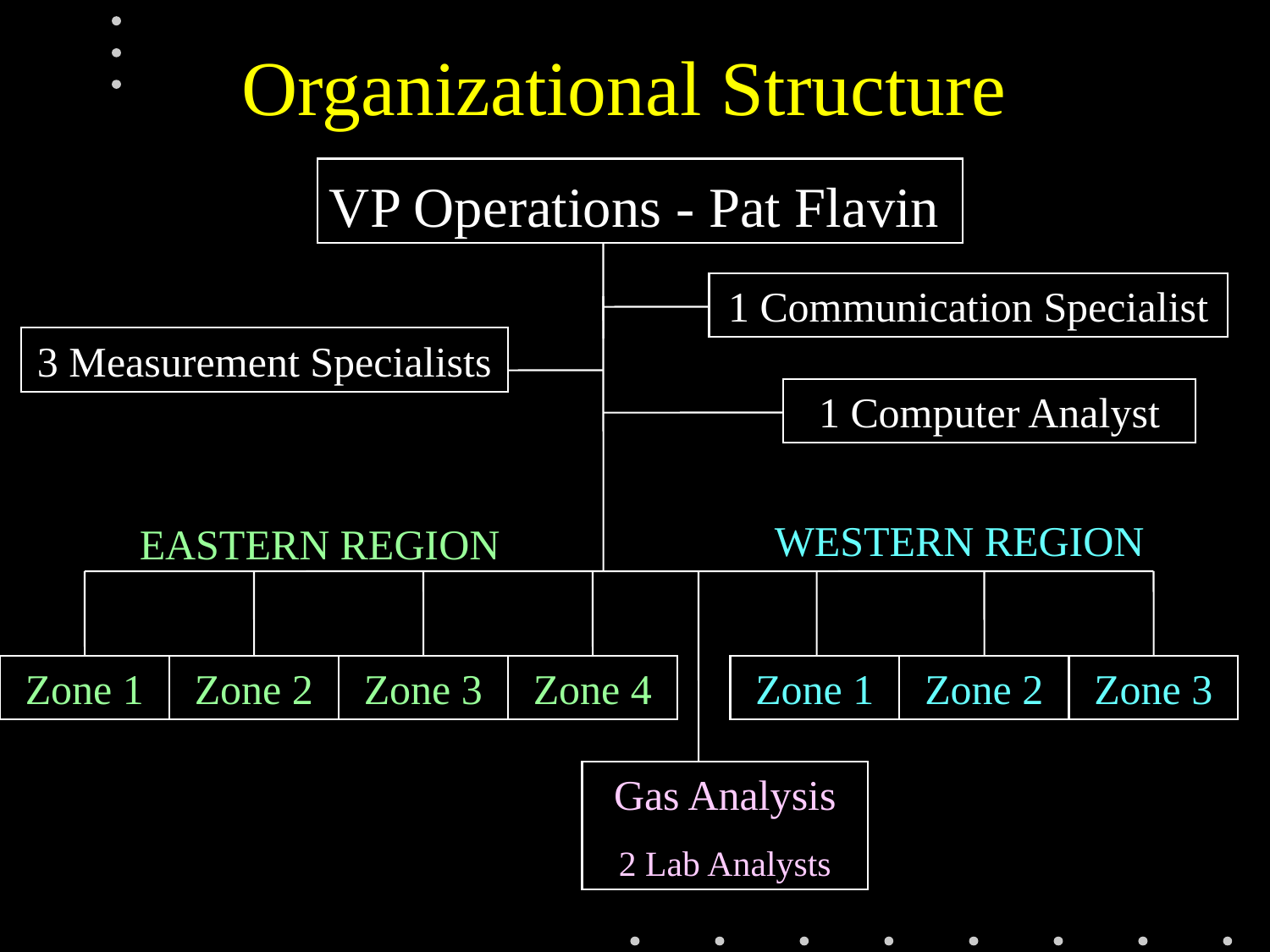

# Organizational Structure

VP Operations - Pat Flavin

1 Communication Specialist

3 Measurement Specialists

1 Computer Analyst

WESTERN REGION
EASTERN REGION

Zone 1
Zone 2
Zone 3
Zone 4
Zone 1
Zone 2
Zone 3
Gas Analysis
2 Lab Analysts